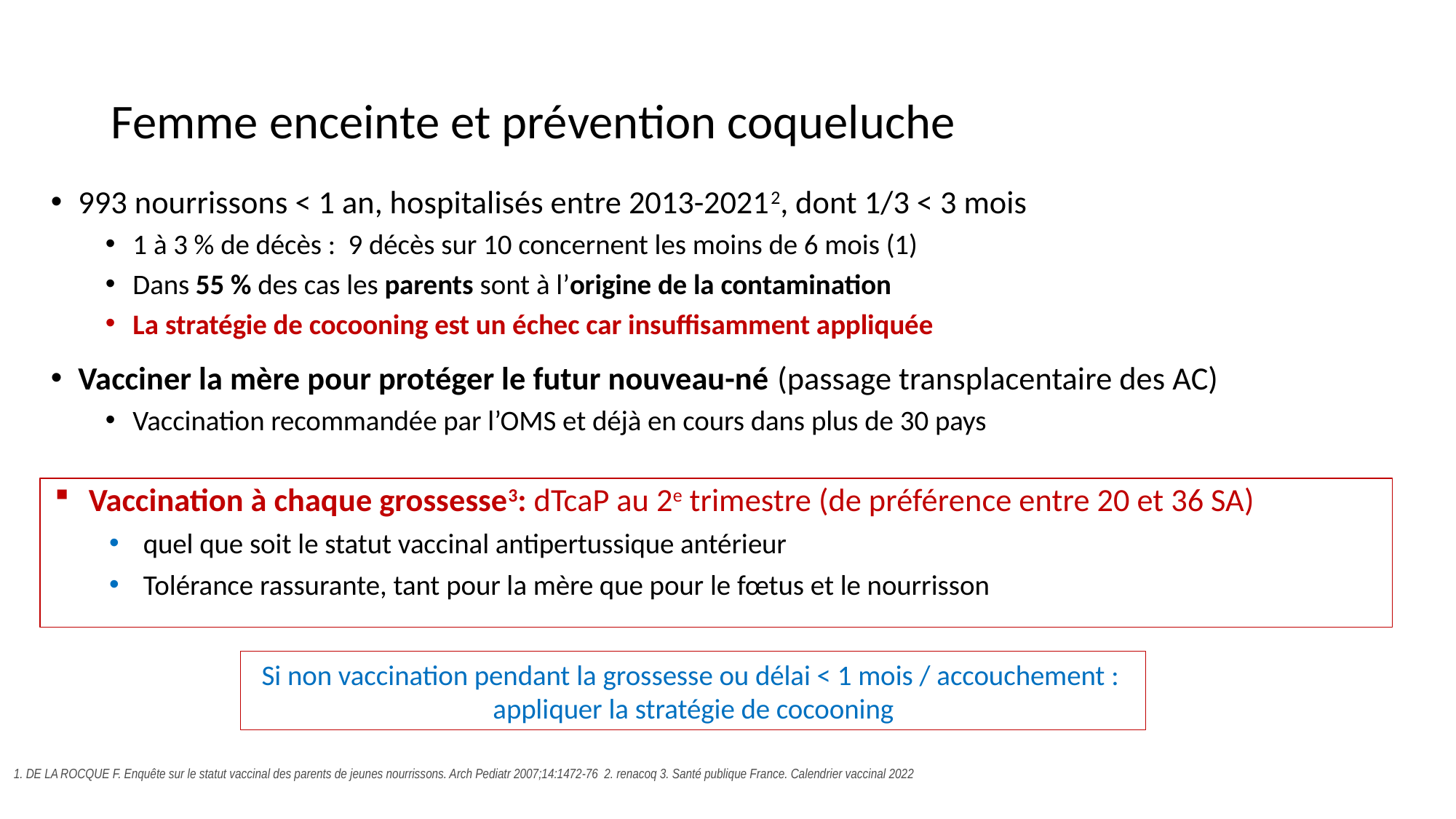

# Femme enceinte et prévention coqueluche

993 nourrissons < 1 an, hospitalisés entre 2013-20212, dont 1/3 < 3 mois
1 à 3 % de décès :  9 décès sur 10 concernent les moins de 6 mois (1)
Dans 55 % des cas les parents sont à l’origine de la contamination
La stratégie de cocooning est un échec car insuffisamment appliquée
Vacciner la mère pour protéger le futur nouveau-né (passage transplacentaire des AC)
Vaccination recommandée par l’OMS et déjà en cours dans plus de 30 pays
Vaccination à chaque grossesse3: dTcaP au 2e trimestre (de préférence entre 20 et 36 SA)
quel que soit le statut vaccinal antipertussique antérieur
Tolérance rassurante, tant pour la mère que pour le fœtus et le nourrisson
Si non vaccination pendant la grossesse ou délai < 1 mois / accouchement :
appliquer la stratégie de cocooning
1. DE LA ROCQUE F. Enquête sur le statut vaccinal des parents de jeunes nourrissons. Arch Pediatr 2007;14:1472-76  2. renacoq 3. Santé publique France. Calendrier vaccinal 2022